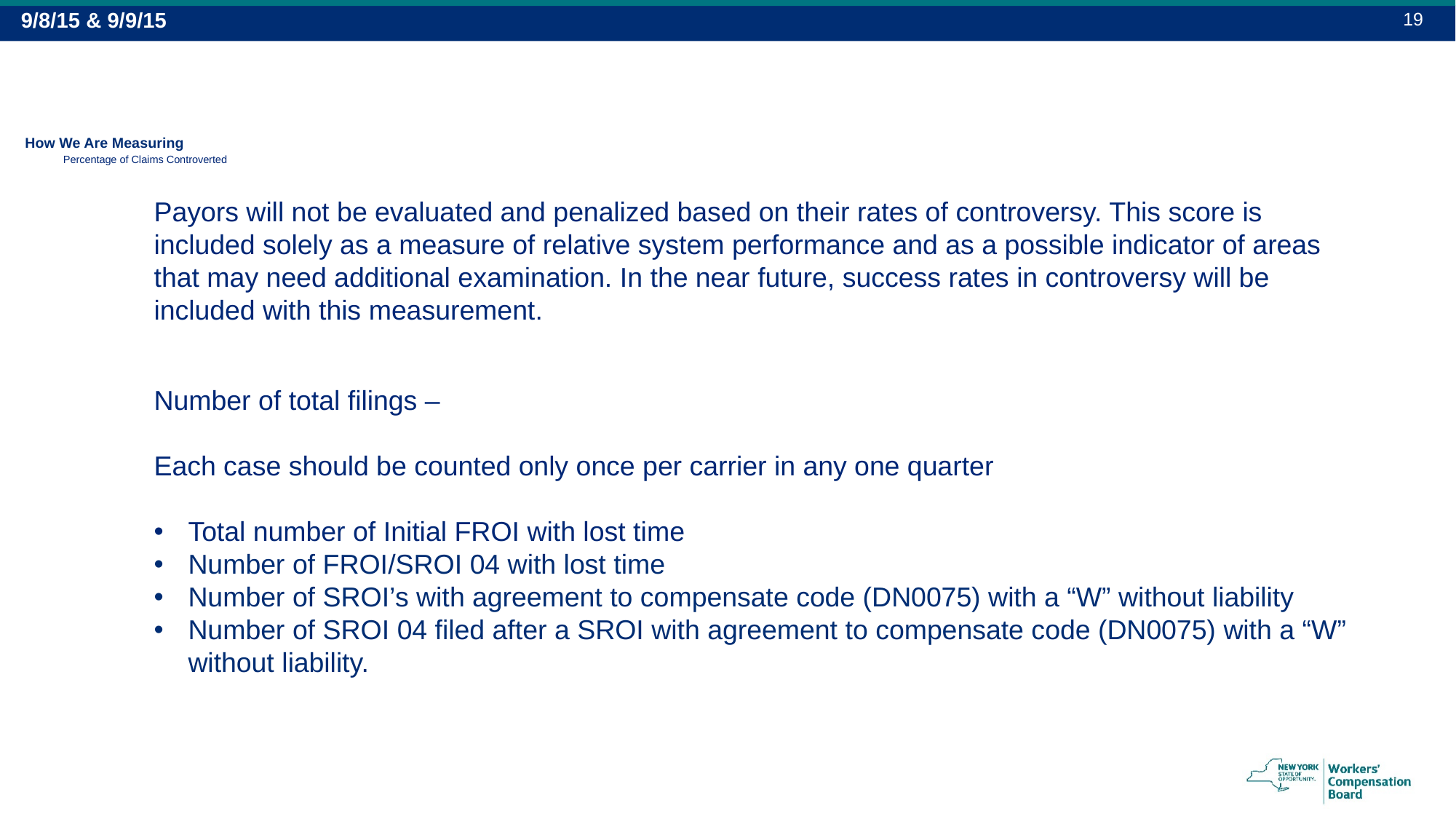

19
9/8/15 & 9/9/15
# How We Are Measuring Percentage of Claims Controverted
Payors will not be evaluated and penalized based on their rates of controversy. This score is included solely as a measure of relative system performance and as a possible indicator of areas that may need additional examination. In the near future, success rates in controversy will be included with this measurement.

Number of total filings –

Each case should be counted only once per carrier in any one quarter

Total number of Initial FROI with lost time
Number of FROI/SROI 04 with lost time
Number of SROI’s with agreement to compensate code (DN0075) with a “W” without liability
Number of SROI 04 filed after a SROI with agreement to compensate code (DN0075) with a “W” without liability.